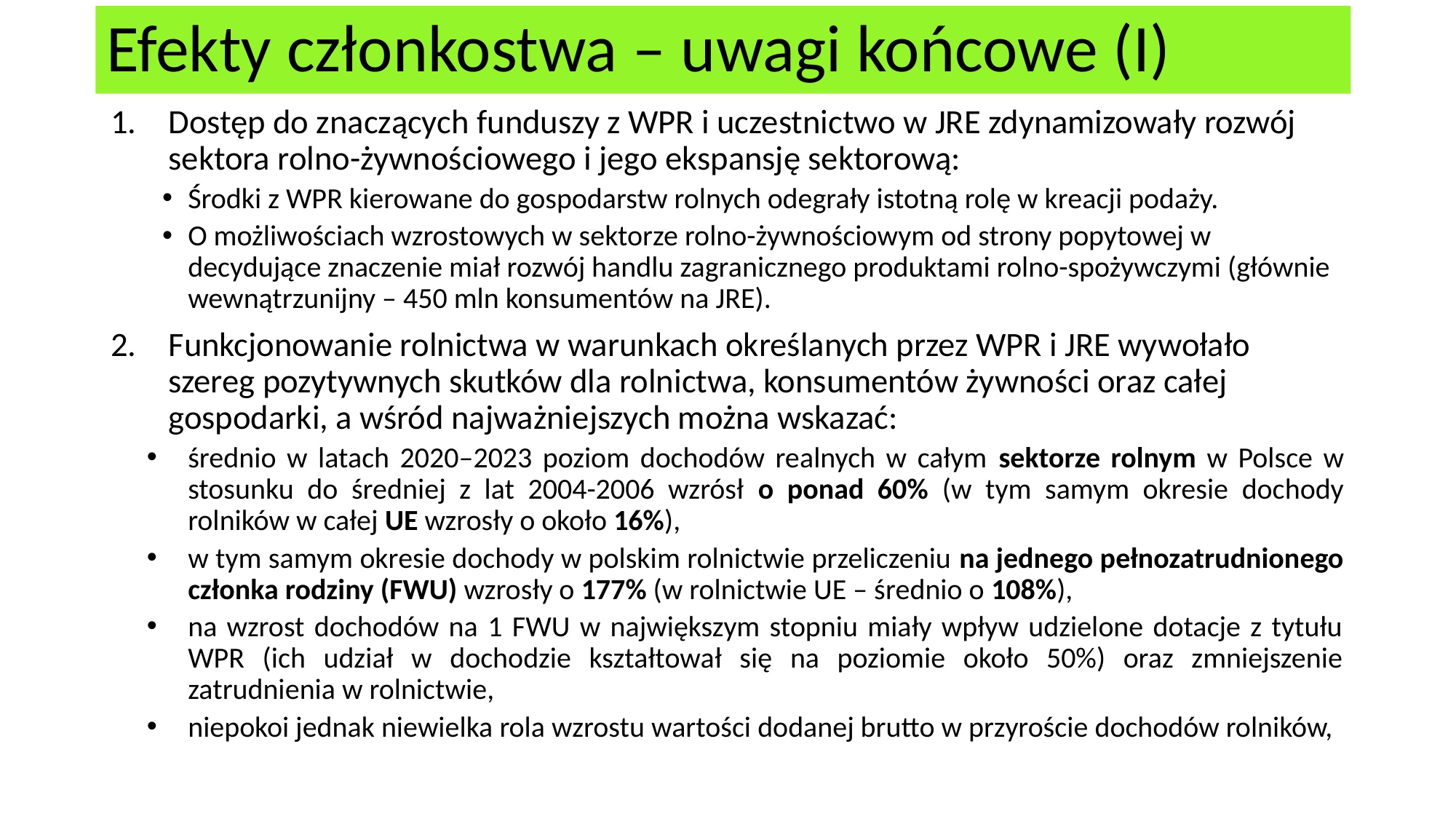

# Efekty członkostwa – uwagi końcowe (I)
Dostęp do znaczących funduszy z WPR i uczestnictwo w JRE zdynamizowały rozwój sektora rolno-żywnościowego i jego ekspansję sektorową:
Środki z WPR kierowane do gospodarstw rolnych odegrały istotną rolę w kreacji podaży.
O możliwościach wzrostowych w sektorze rolno-żywnościowym od strony popytowej w decydujące znaczenie miał rozwój handlu zagranicznego produktami rolno-spożywczymi (głównie wewnątrzunijny – 450 mln konsumentów na JRE).
Funkcjonowanie rolnictwa w warunkach określanych przez WPR i JRE wywołało szereg pozytywnych skutków dla rolnictwa, konsumentów żywności oraz całej gospodarki, a wśród najważniejszych można wskazać:
średnio w latach 2020–2023 poziom dochodów realnych w całym sektorze rolnym w Polsce w stosunku do średniej z lat 2004-2006 wzrósł o ponad 60% (w tym samym okresie dochody rolników w całej UE wzrosły o około 16%),
w tym samym okresie dochody w polskim rolnictwie przeliczeniu na jednego pełnozatrudnionego członka rodziny (FWU) wzrosły o 177% (w rolnictwie UE – średnio o 108%),
na wzrost dochodów na 1 FWU w największym stopniu miały wpływ udzielone dotacje z tytułu WPR (ich udział w dochodzie kształtował się na poziomie około 50%) oraz zmniejszenie zatrudnienia w rolnictwie,
niepokoi jednak niewielka rola wzrostu wartości dodanej brutto w przyroście dochodów rolników,